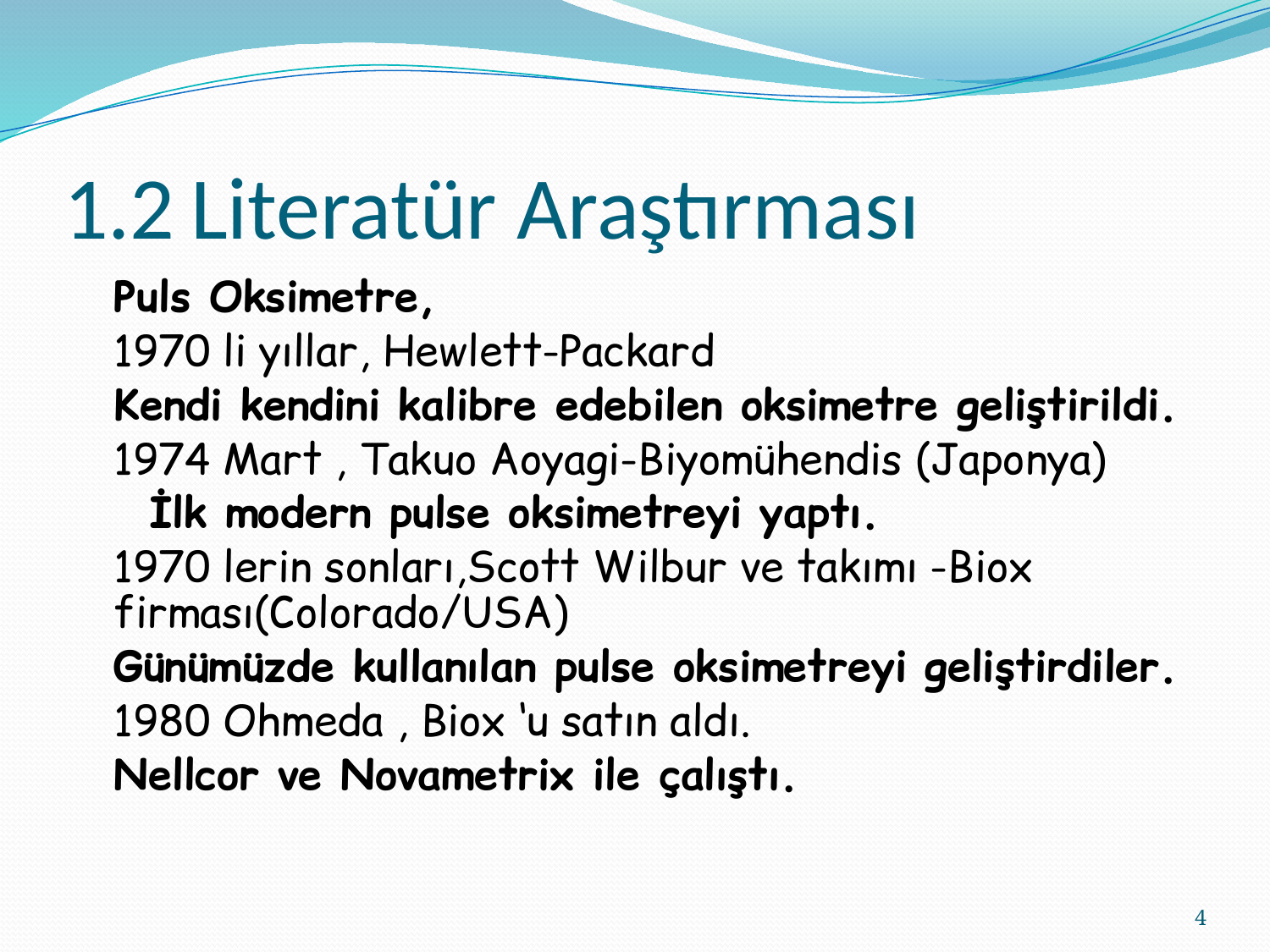

# 1.2	Literatür Araştırması
	Puls Oksimetre,
	1970 li yıllar, Hewlett-Packard
	Kendi kendini kalibre edebilen oksimetre geliştirildi.
	1974 Mart , Takuo Aoyagi-Biyomühendis (Japonya)
    İlk modern pulse oksimetreyi yaptı.
	1970 lerin sonları,Scott Wilbur ve takımı -Biox firması(Colorado/USA)
	Günümüzde kullanılan pulse oksimetreyi geliştirdiler.
	1980 Ohmeda , Biox ‘u satın aldı.
 	Nellcor ve Novametrix ile çalıştı.
4